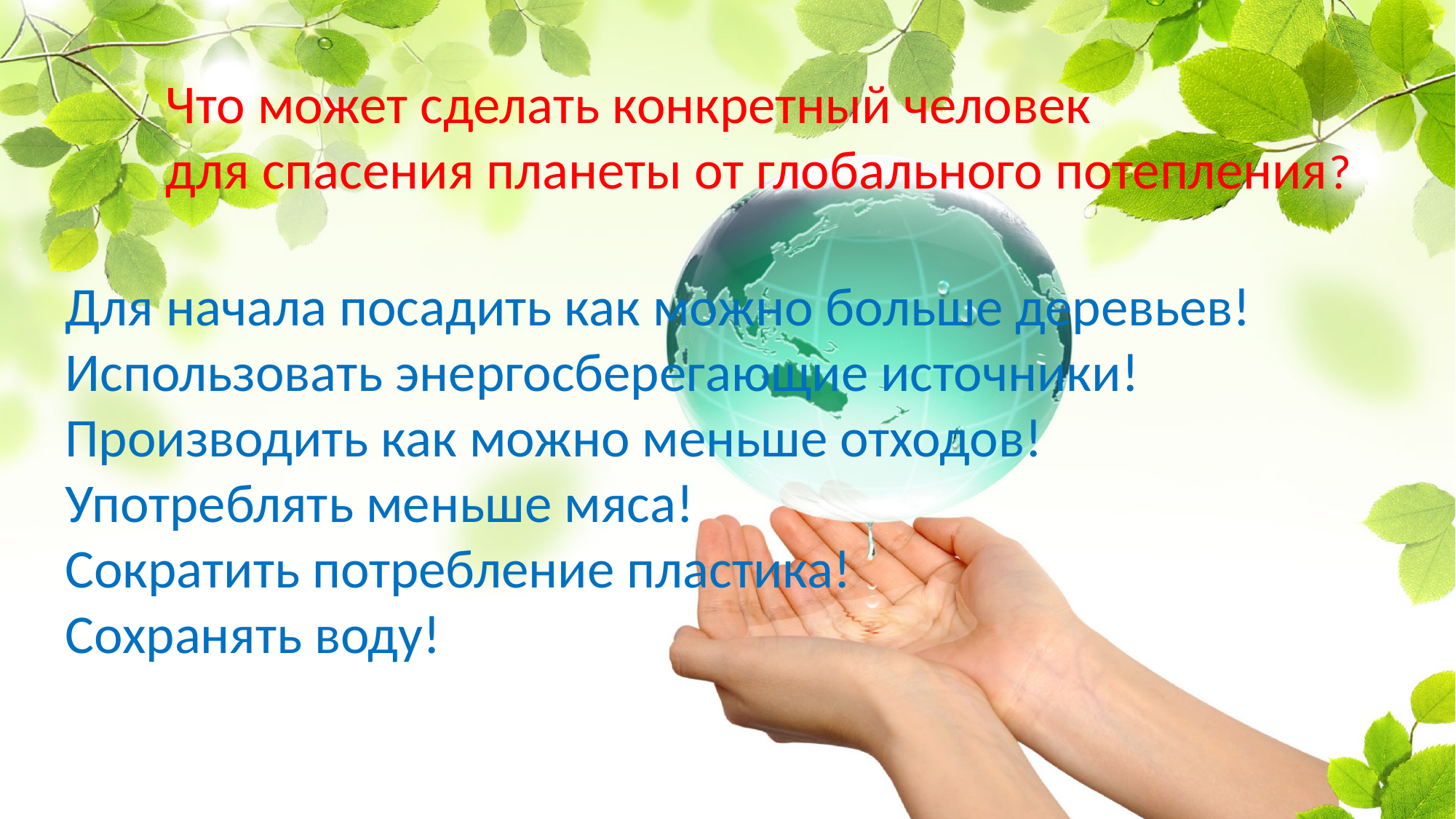

Что может сделать конкретный человек
для спасения планеты от глобального потепления?

Для начала посадить как можно больше деревьев!
Использовать энергосберегающие источники!
Производить как можно меньше отходов!
Употреблять меньше мяса!
Сократить потребление пластика!
Сохранять воду!